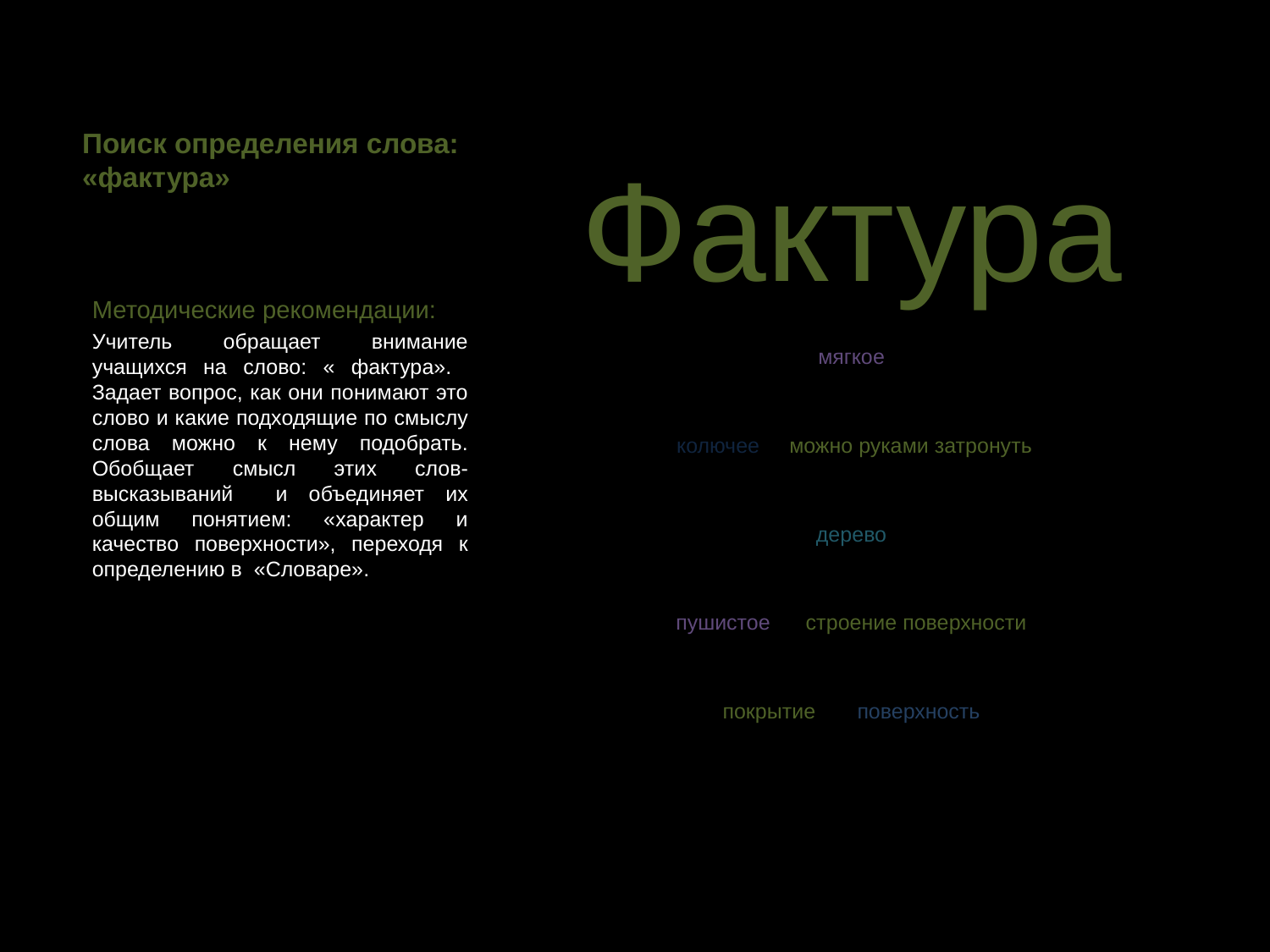

Фактура

мягкое

 колючее     можно руками затронуть

дерево

пушистое      строение поверхности

покрытие       поверхность
# Поиск определения слова: «фактура»
Методические рекомендации:
Учитель обращает внимание учащихся на слово: « фактура».  Задает вопрос, как они понимают это слово и какие подходящие по смыслу слова можно к нему подобрать. Обобщает смысл этих слов-высказываний  и объединяет их общим понятием: «характер и качество поверхности», переходя к определению в  «Словаре».